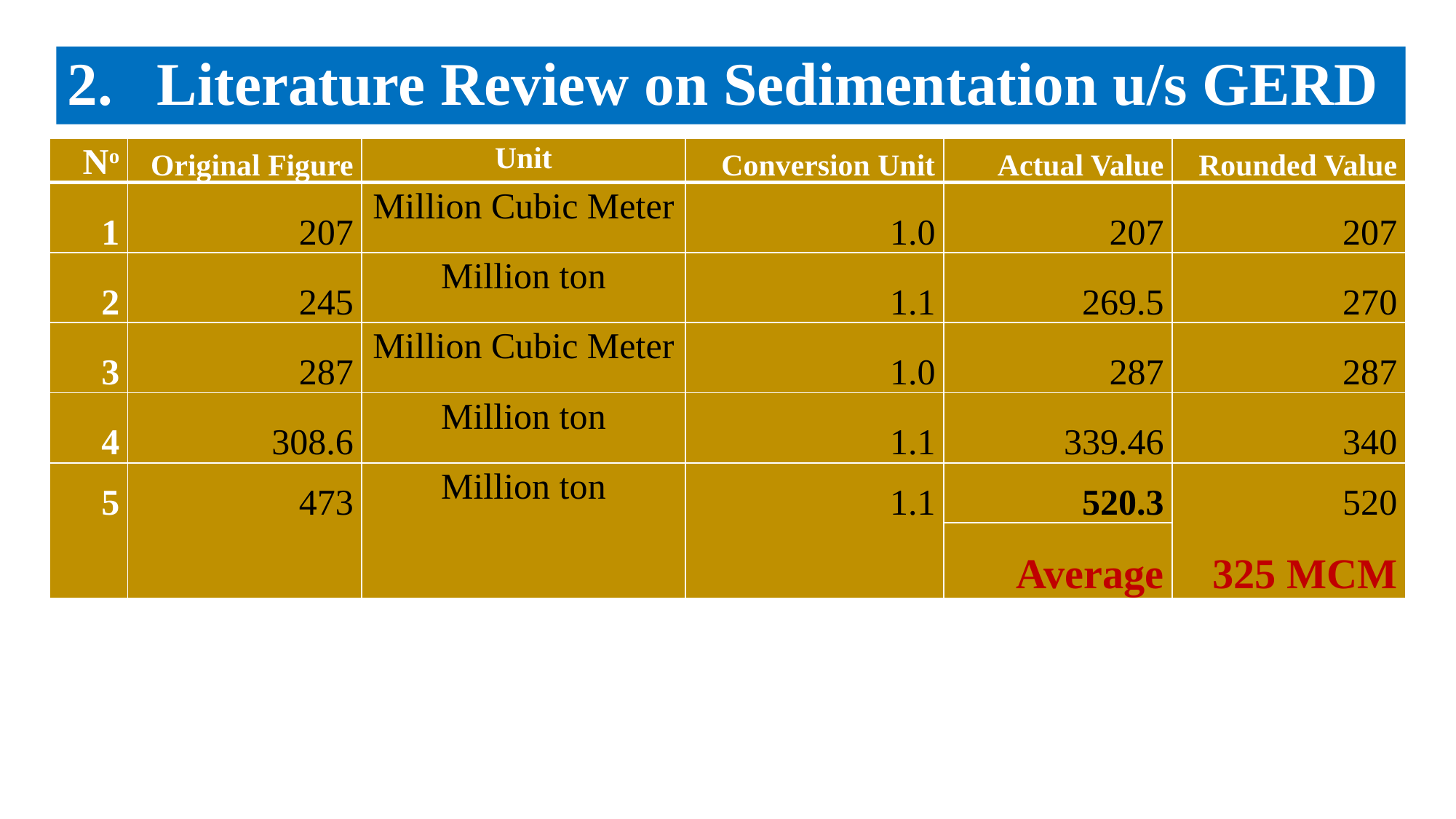

# Literature Review on Sedimentation u/s GERD
| No | Original Figure | Unit | Conversion Unit | Actual Value | Rounded Value |
| --- | --- | --- | --- | --- | --- |
| 1 | 207 | Million Cubic Meter | 1.0 | 207 | 207 |
| 2 | 245 | Million ton | 1.1 | 269.5 | 270 |
| 3 | 287 | Million Cubic Meter | 1.0 | 287 | 287 |
| 4 | 308.6 | Million ton | 1.1 | 339.46 | 340 |
| 5 | 473 | Million ton | 1.1 | 520.3 | 520 |
|  |  |  |  |  | 325 MCM |
|  |  |  |  | Average |  |